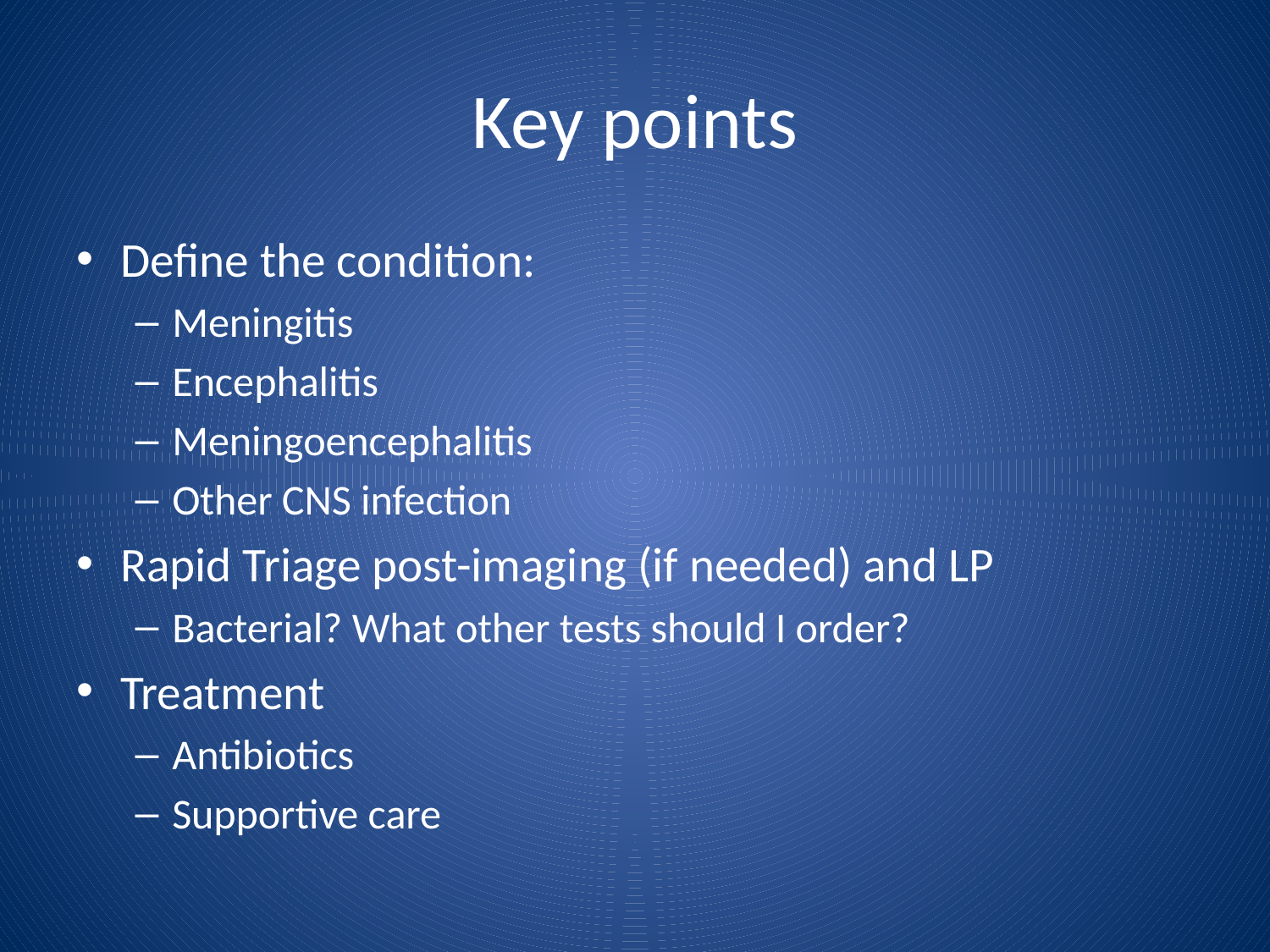

# Key points
Define the condition:
Meningitis
Encephalitis
Meningoencephalitis
Other CNS infection
Rapid Triage post-imaging (if needed) and LP
Bacterial? What other tests should I order?
Treatment
Antibiotics
Supportive care